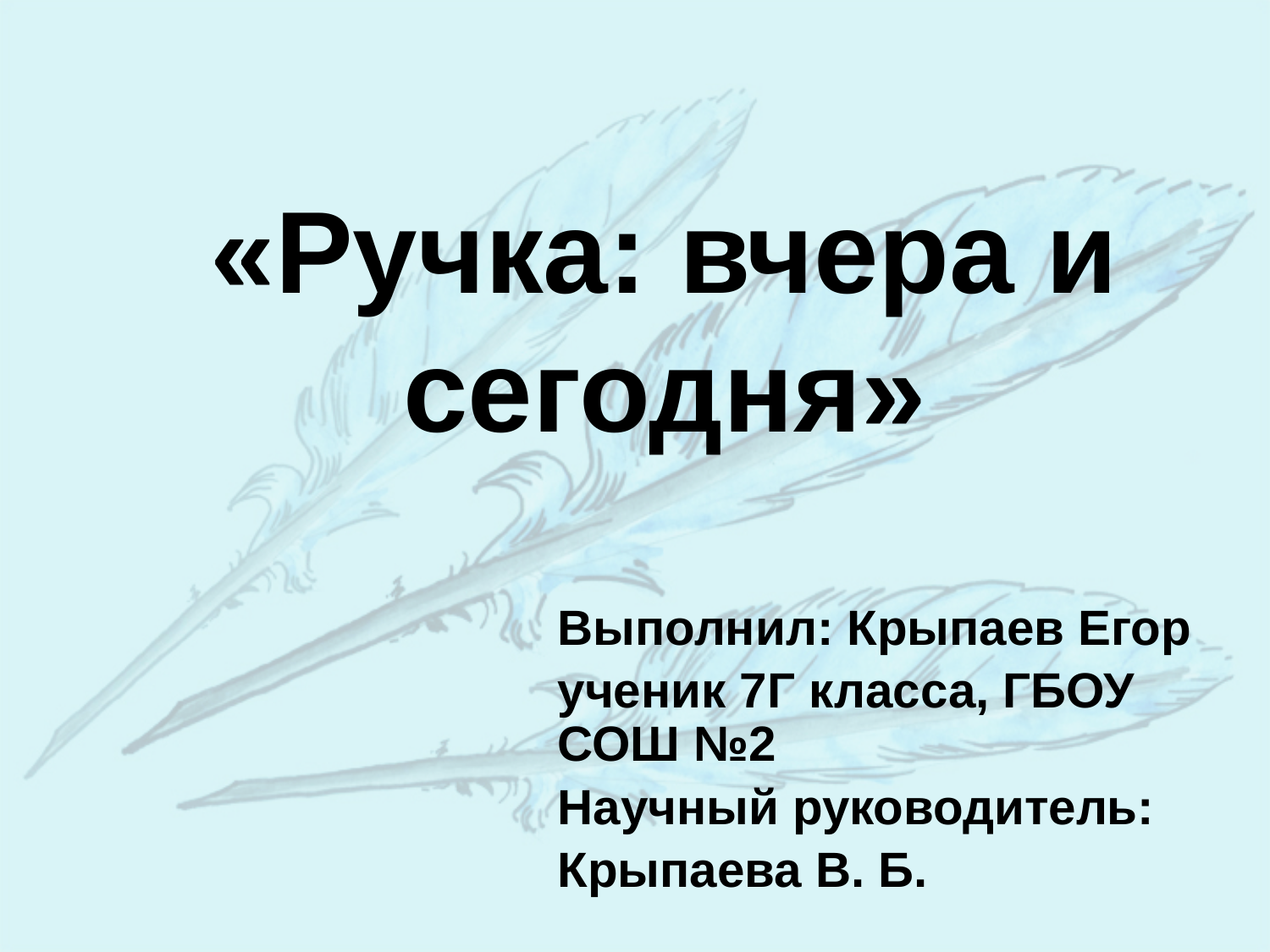

# «Ручка: вчера и сегодня»
Выполнил: Крыпаев Егор
ученик 7Г класса, ГБОУ СОШ №2
Научный руководитель:
Крыпаева В. Б.